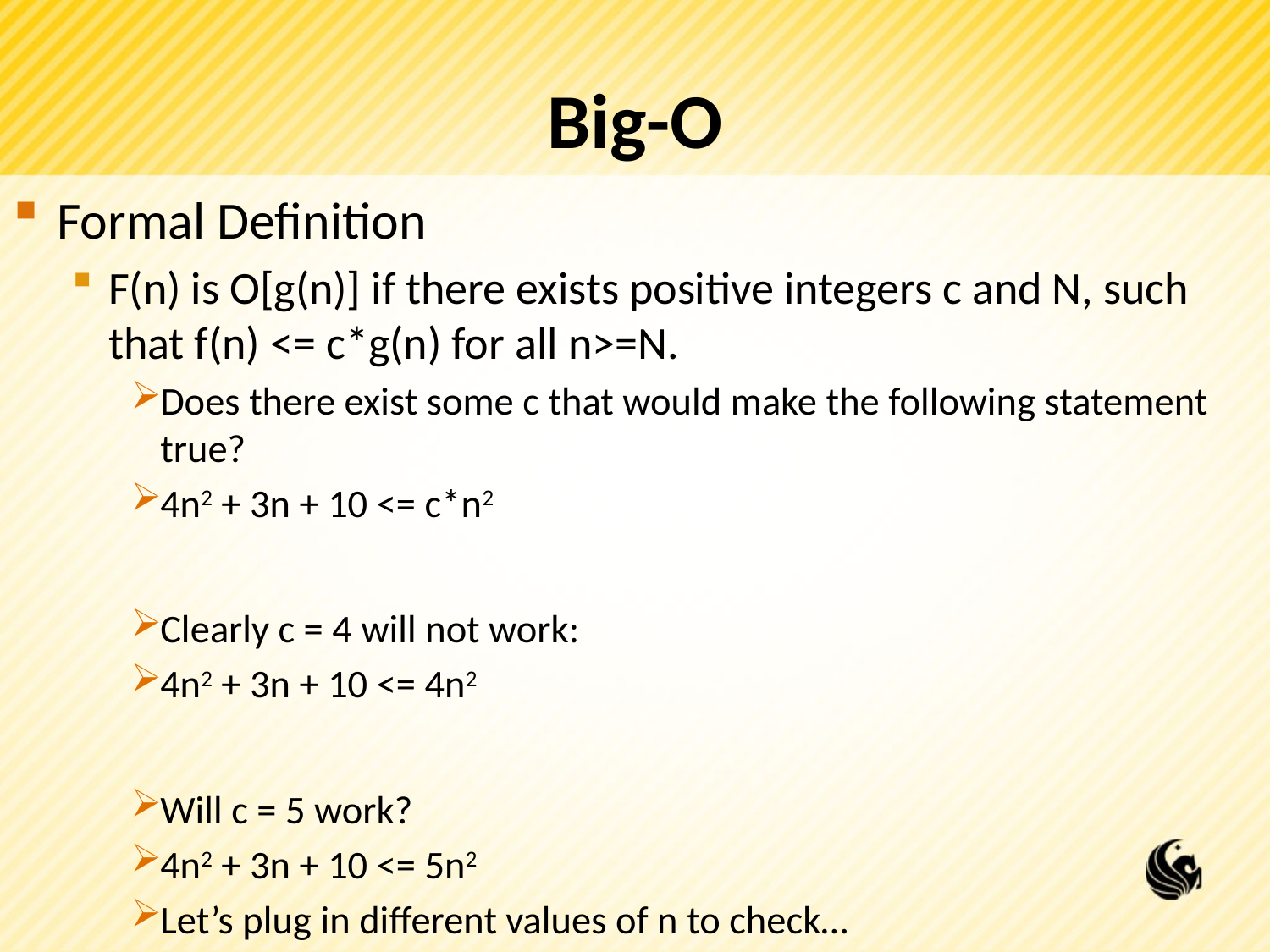

# Big-O
Formal Definition
F(n) is O[g(n)] if there exists positive integers c and N, such that f(n) <= c*g(n) for all n>=N.
Does there exist some c that would make the following statement true?
4n2 + 3n + 10 <= c*n2

Clearly c = 4 will not work:
4n2 + 3n + 10 <= 4n2

Will c = 5 work?
4n2 + 3n + 10 <= 5n2
Let’s plug in different values of n to check…